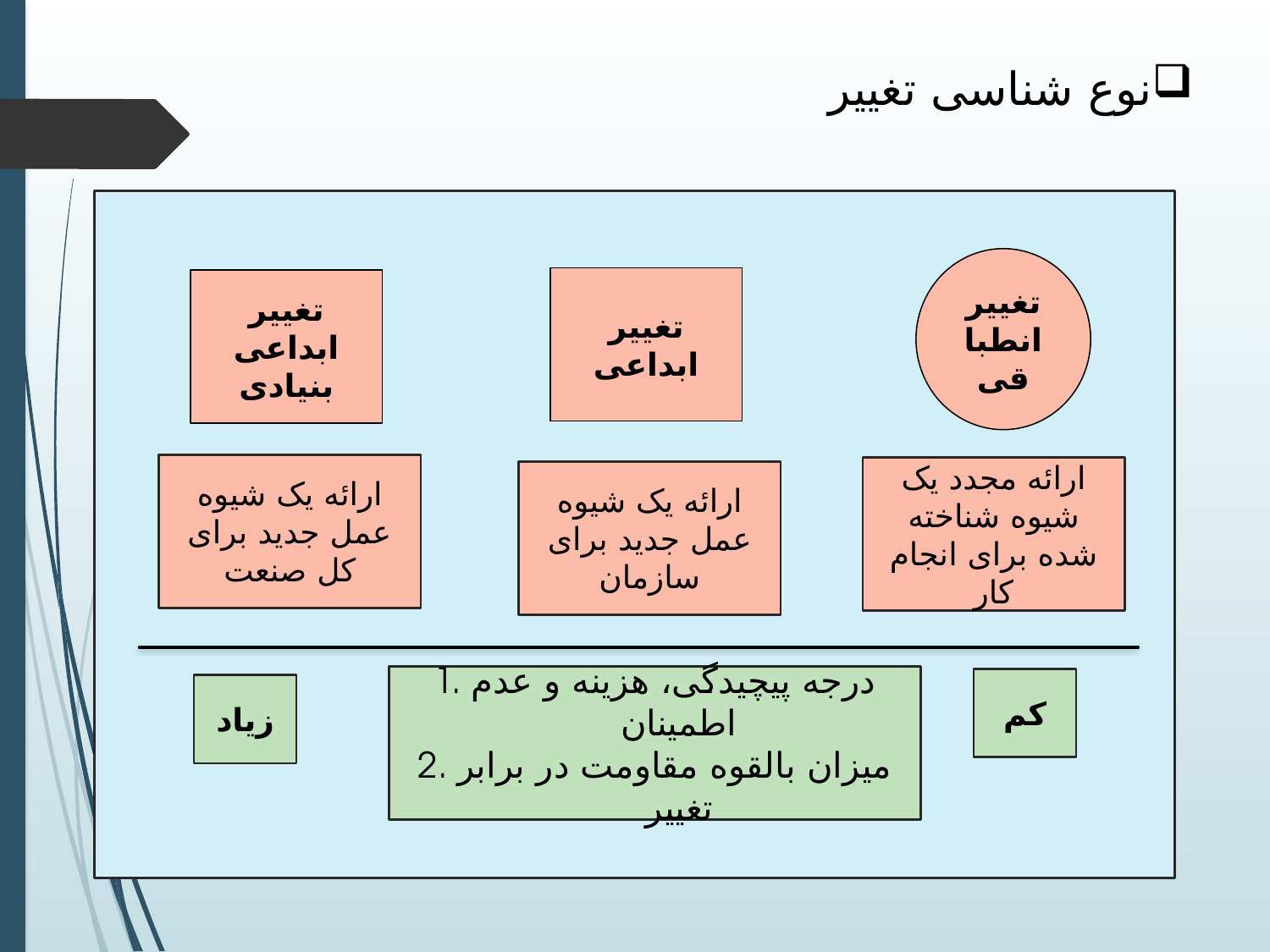

# نوع شناسی تغییر

تغییر انطباقی
تغییر ابداعی
تغییر ابداعی بنیادی
ارائه یک شیوه عمل جدید برای کل صنعت
ارائه مجدد یک شیوه شناخته شده برای انجام کار
ارائه یک شیوه عمل جدید برای سازمان
1. درجه پیچیدگی، هزینه و عدم اطمینان
2. میزان بالقوه مقاومت در برابر تغییر
کم
زیاد